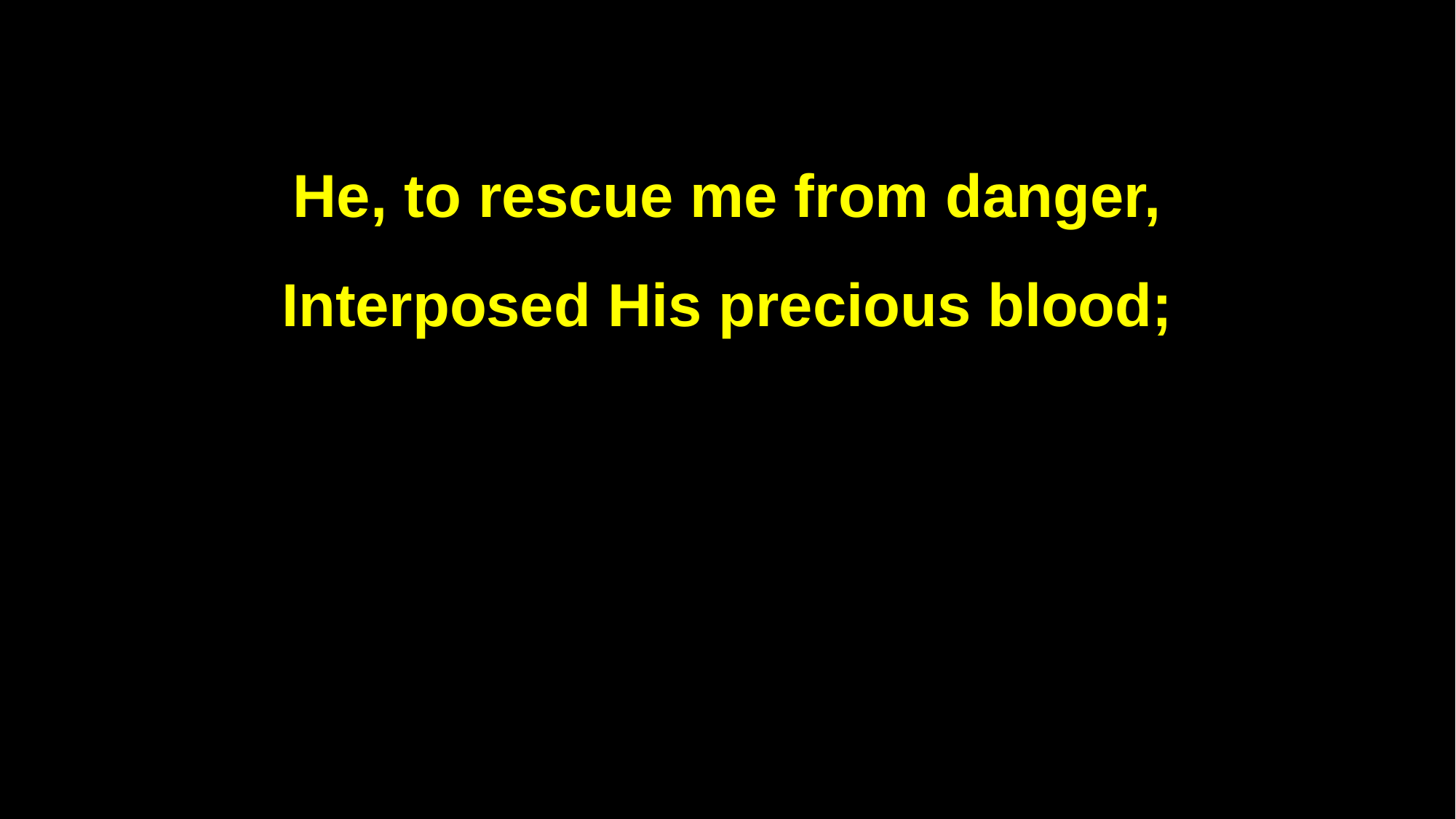

He, to rescue me from danger,
Interposed His precious blood;